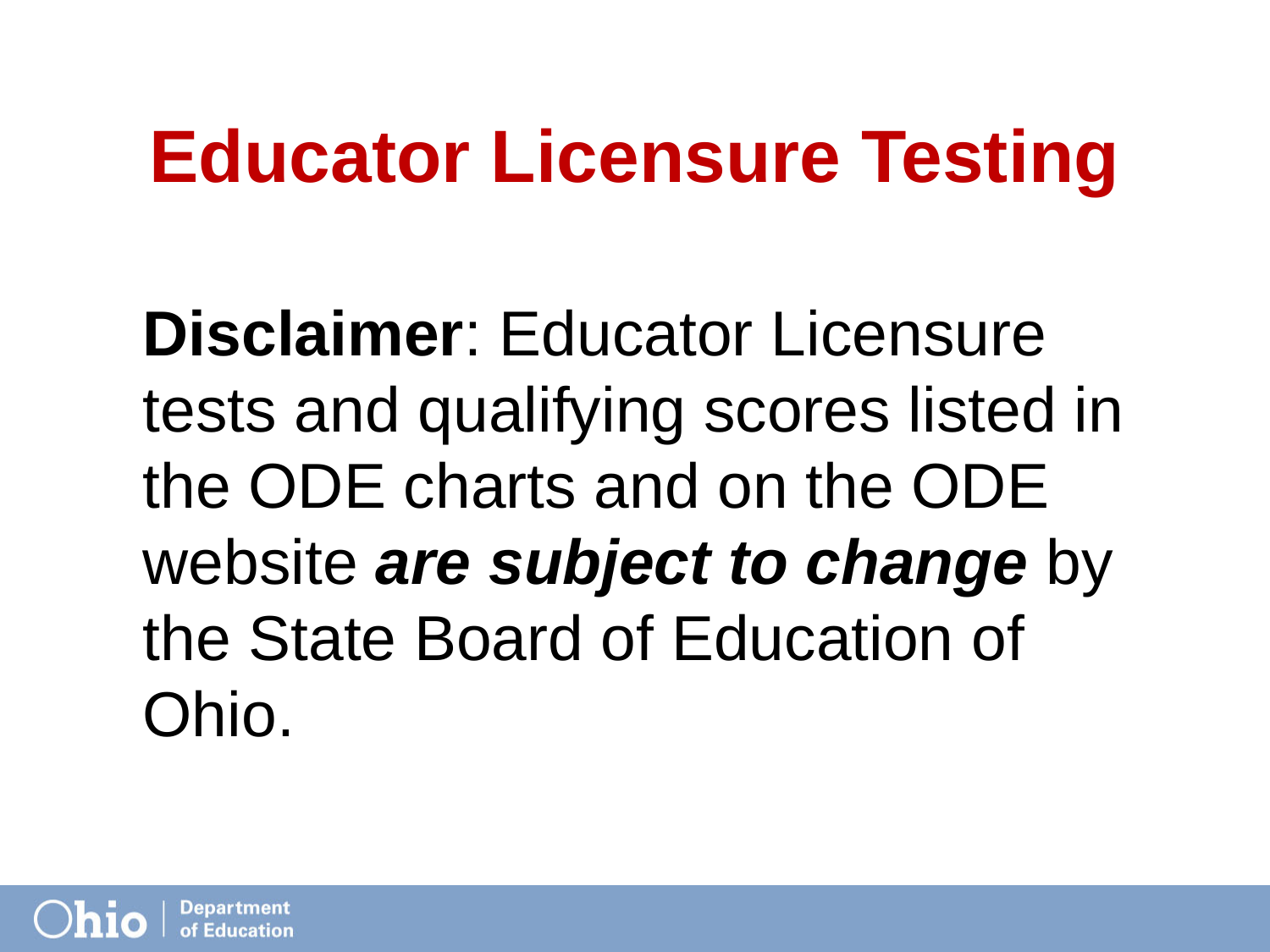

# Educator Licensure Testing
Disclaimer: Educator Licensure tests and qualifying scores listed in the ODE charts and on the ODE website are subject to change by the State Board of Education of Ohio.